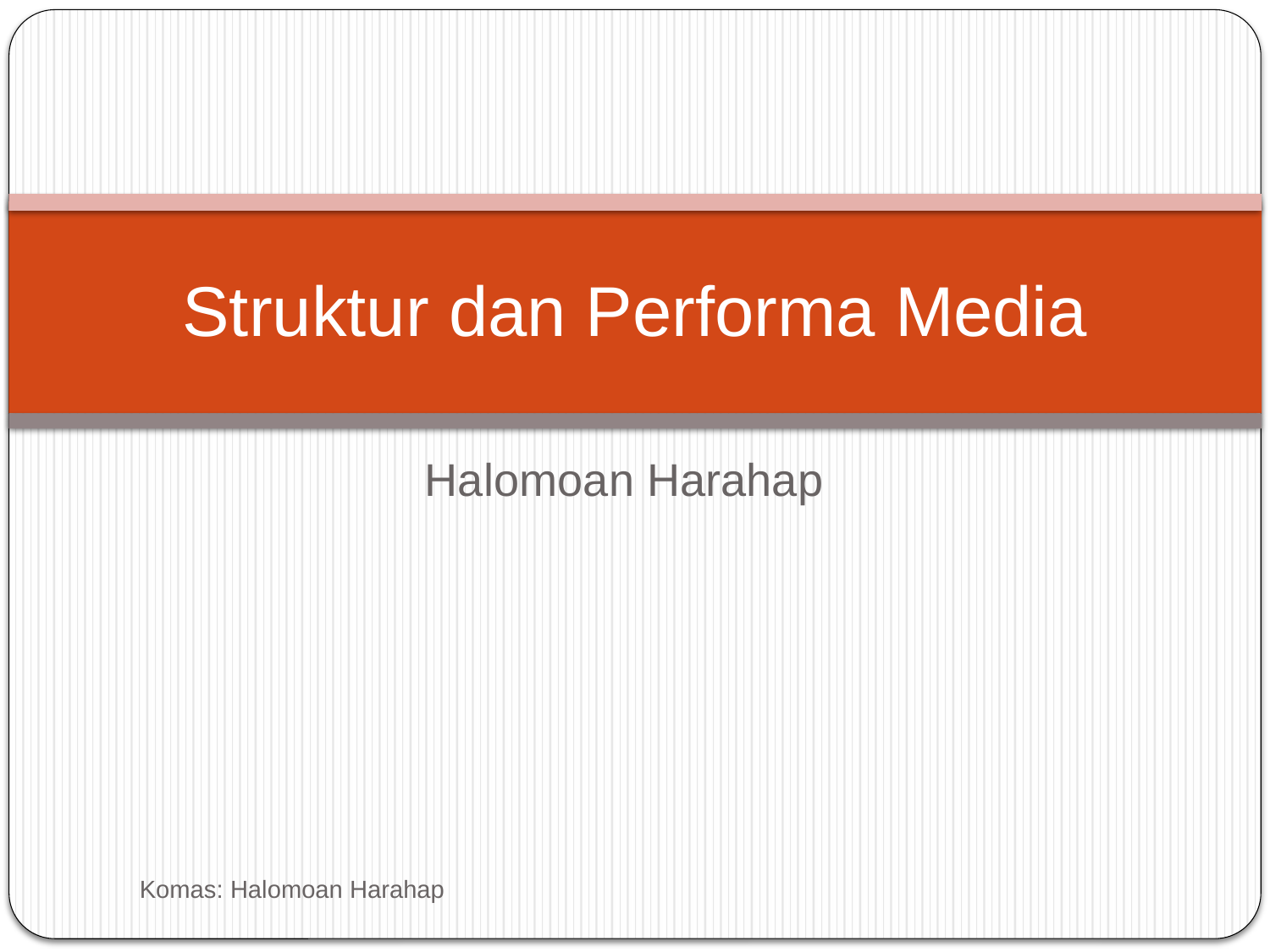

# Struktur dan Performa Media
Halomoan Harahap
Komas: Halomoan Harahap